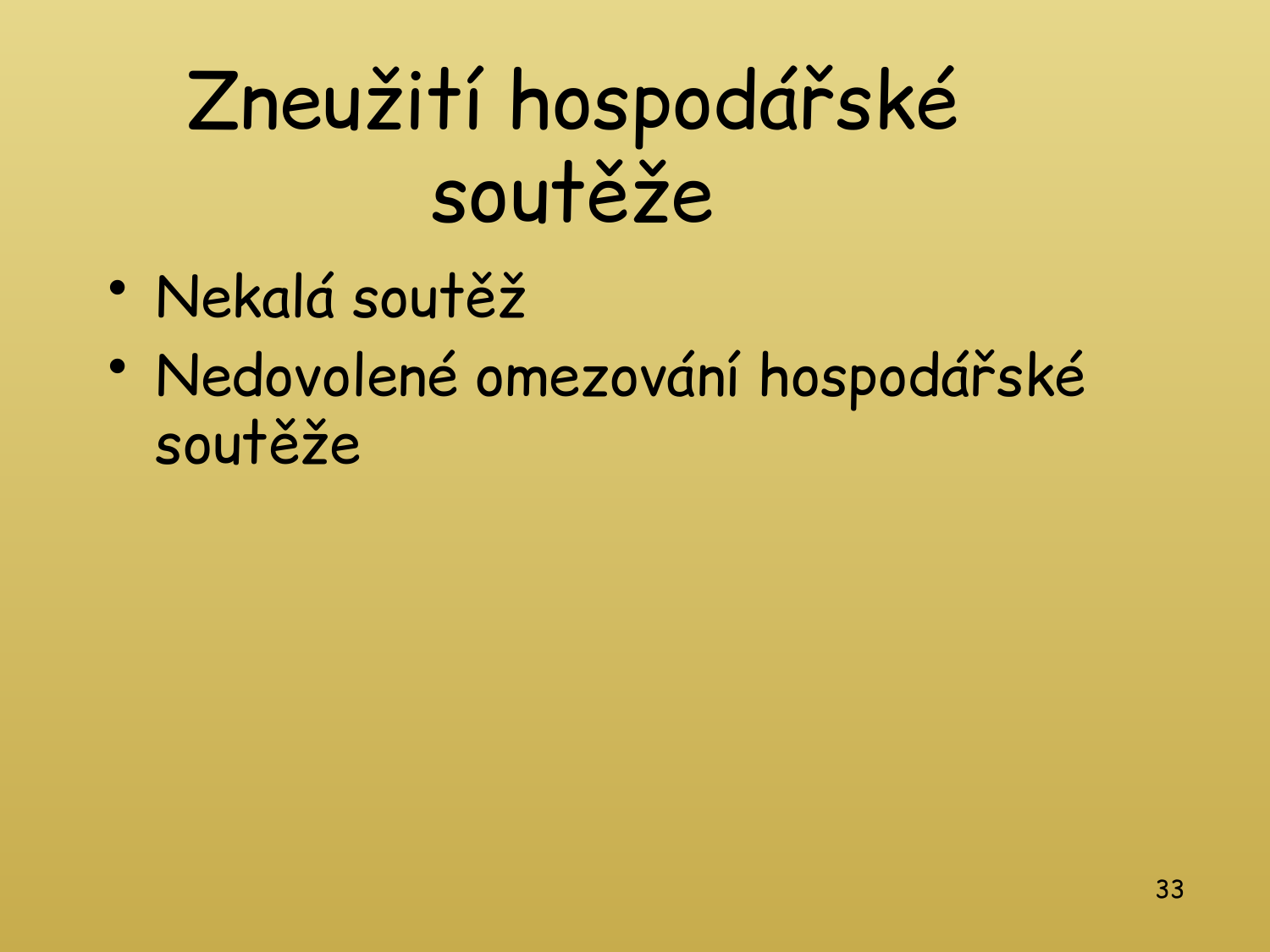

# Zneužití hospodářské soutěže
Nekalá soutěž
Nedovolené omezování hospodářské soutěže
33